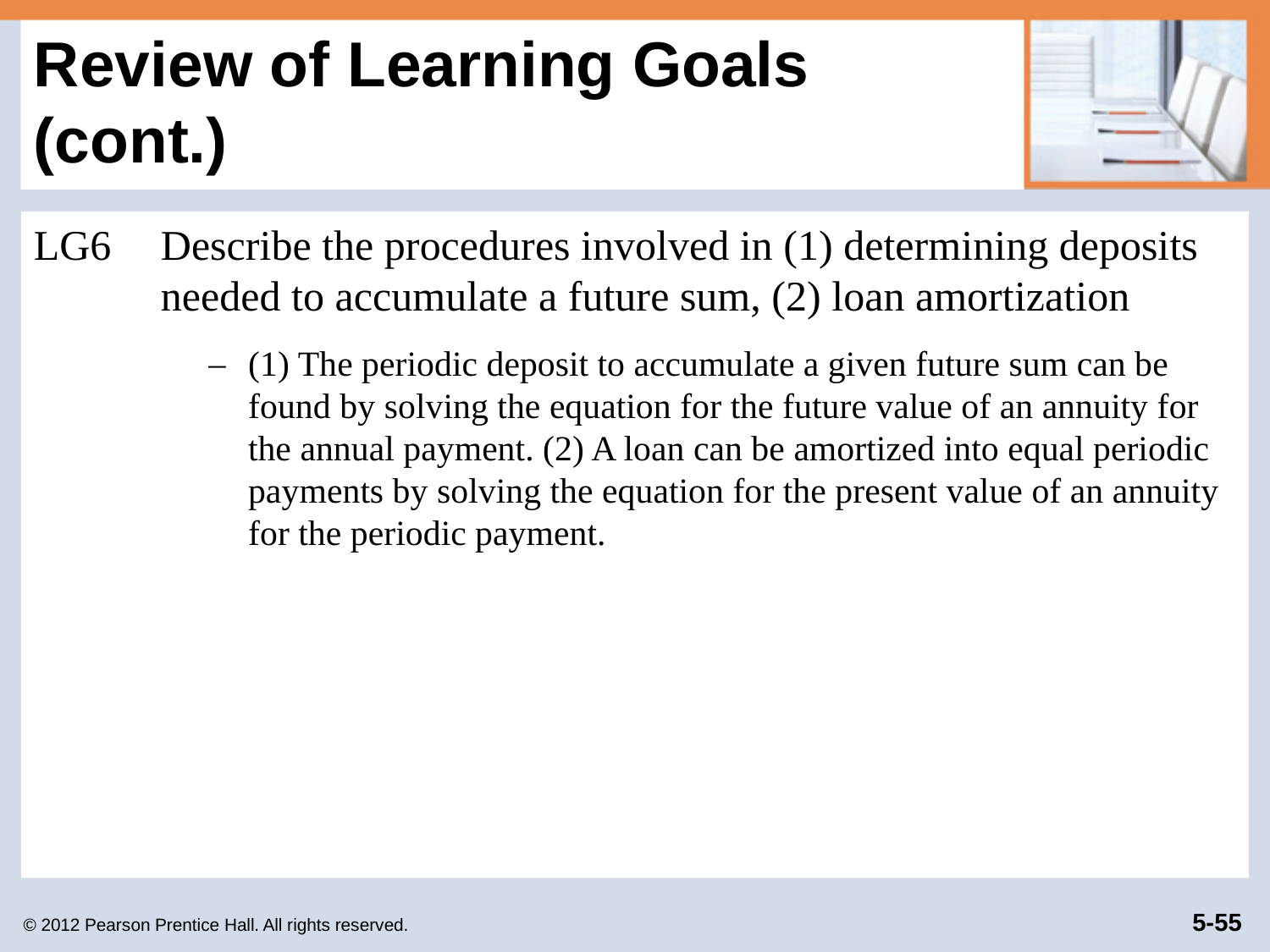

# Review of Learning Goals (cont.)
LG6	Describe the procedures involved in (1) determining deposits needed to accumulate a future sum, (2) loan amortization
(1) The periodic deposit to accumulate a given future sum can be found by solving the equation for the future value of an annuity for the annual payment. (2) A loan can be amortized into equal periodic payments by solving the equation for the present value of an annuity for the periodic payment.
© 2012 Pearson Prentice Hall. All rights reserved.
5-55